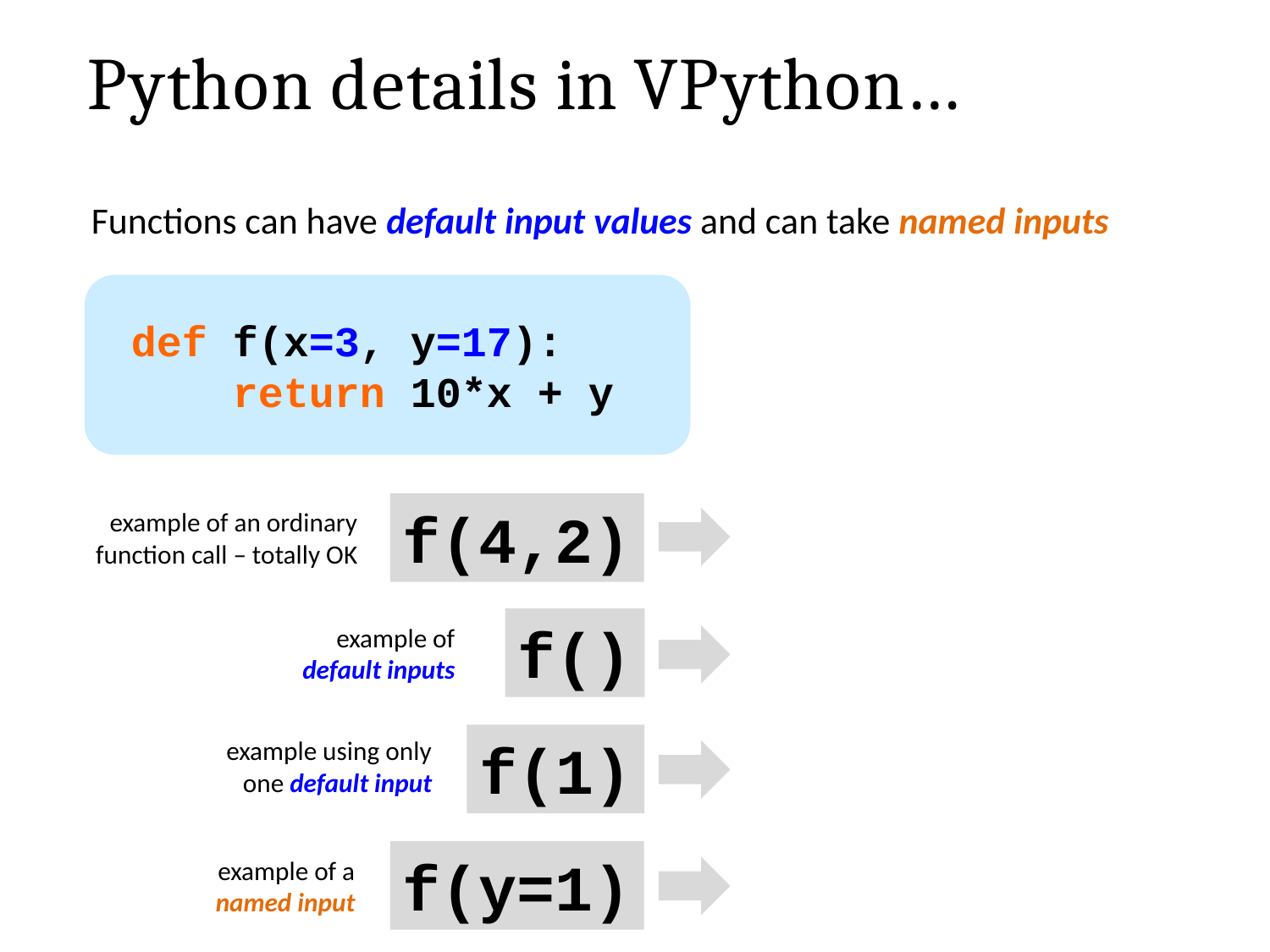

Python details in VPython…
Functions can have default input values and can take named inputs

def f(x=3, y=17):
    return 10*x + y
f(4,2)
example of an ordinary function call – totally OK

f()
example of default inputs

f(1)
example using only one default input

f(y=1)
example of a named input